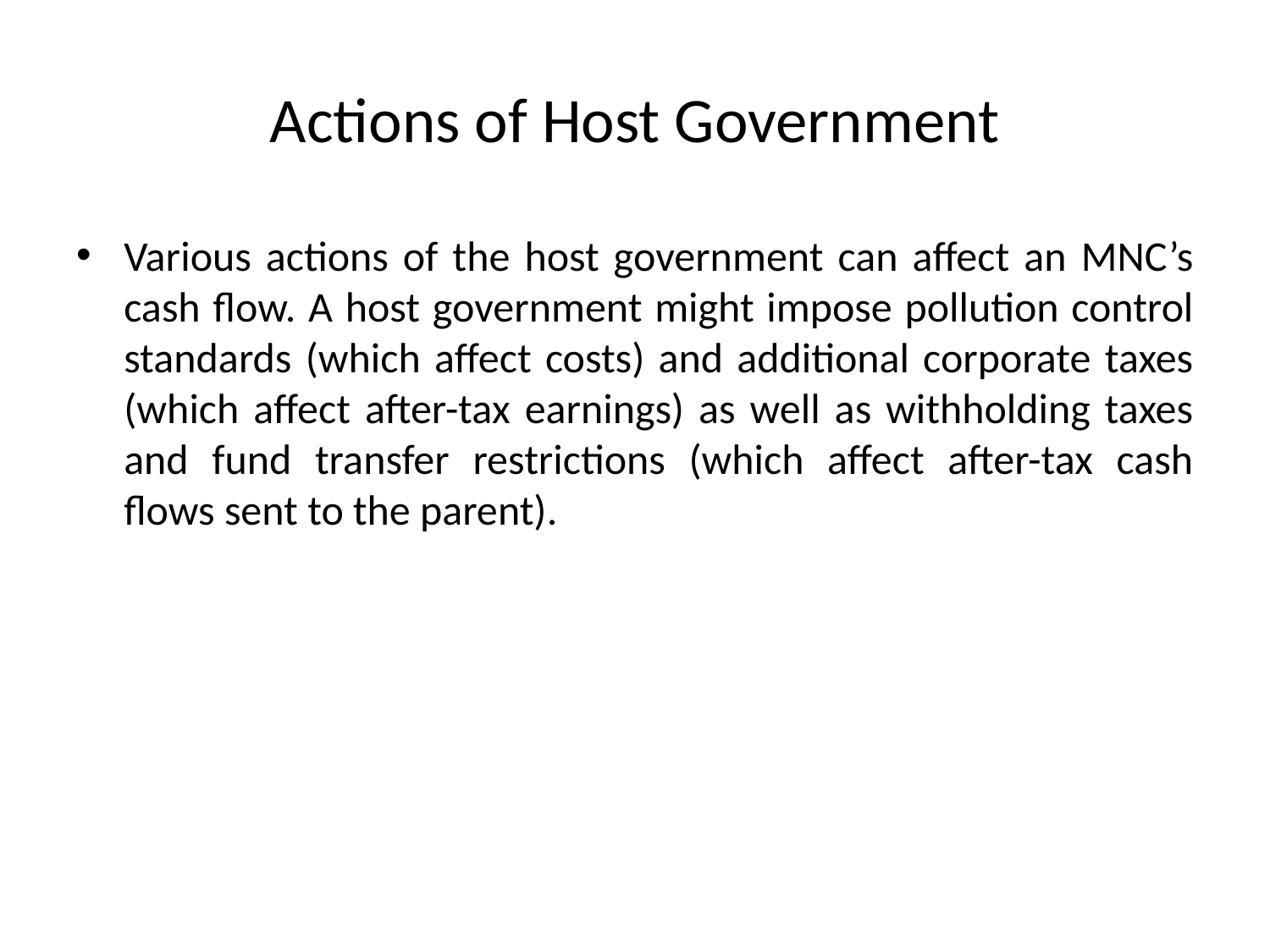

# Actions of Host Government
Various actions of the host government can affect an MNC’s cash flow. A host government might impose pollution control standards (which affect costs) and additional corporate taxes (which affect after-tax earnings) as well as withholding taxes and fund transfer restrictions (which affect after-tax cash flows sent to the parent).